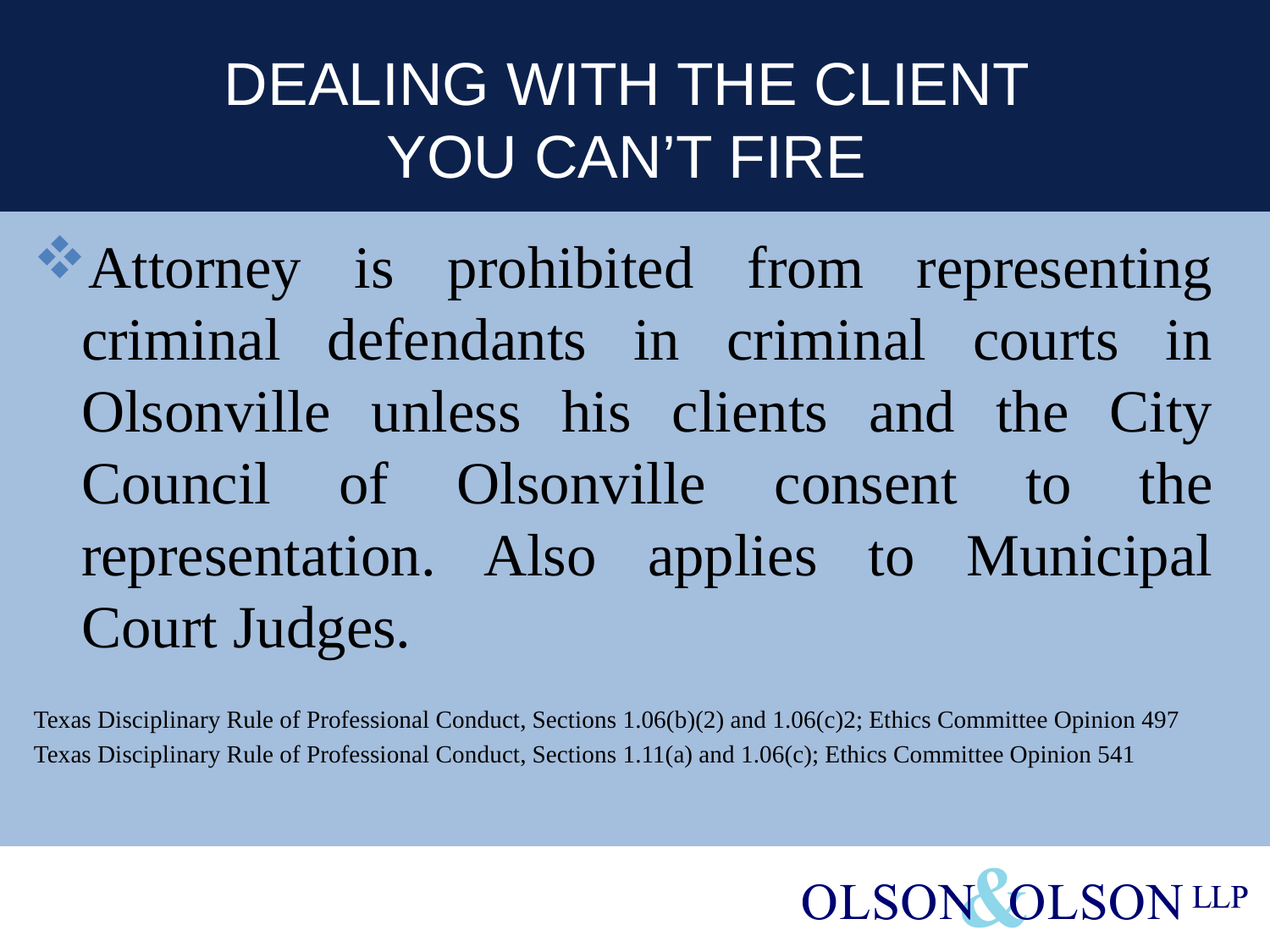

# DEALING WITH THE CLIENT YOU CAN’T FIRE
Attorney is prohibited from representing criminal defendants in criminal courts in Olsonville unless his clients and the City Council of Olsonville consent to the representation. Also applies to Municipal Court Judges.

Texas Disciplinary Rule of Professional Conduct, Sections 1.06(b)(2) and 1.06(c)2; Ethics Committee Opinion 497
Texas Disciplinary Rule of Professional Conduct, Sections 1.11(a) and 1.06(c); Ethics Committee Opinion 541